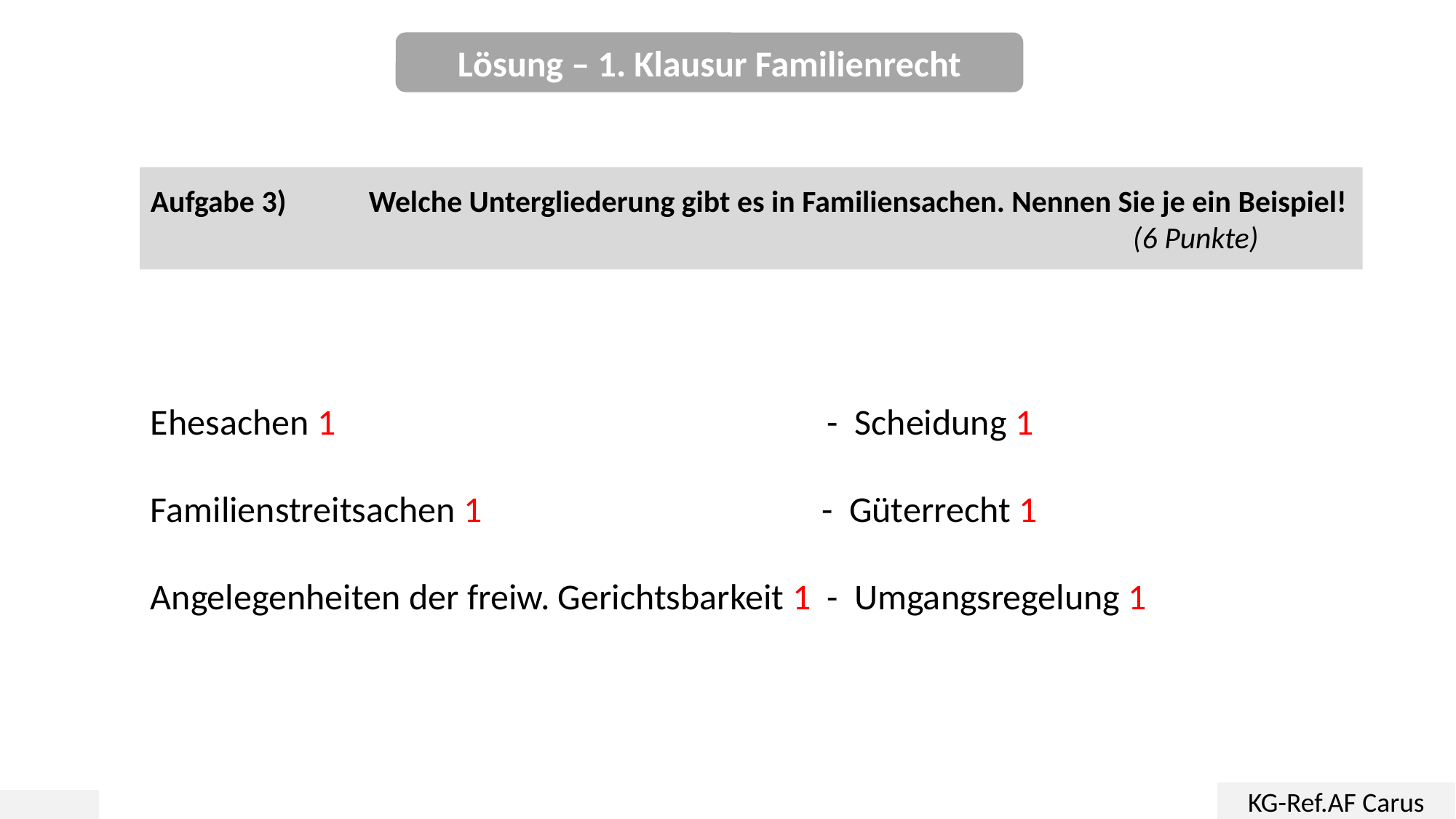

Lösung – 1. Klausur Familienrecht
Aufgabe 3) 	Welche Untergliederung gibt es in Familiensachen. Nennen Sie je ein Beispiel!		              								(6 Punkte)
Ehesachen 1				                -  Scheidung 1

Familienstreitsachen 1 	 		  -  Güterrecht 1

Angelegenheiten der freiw. Gerichtsbarkeit 1  -  Umgangsregelung 1

KG-Ref.AF Carus